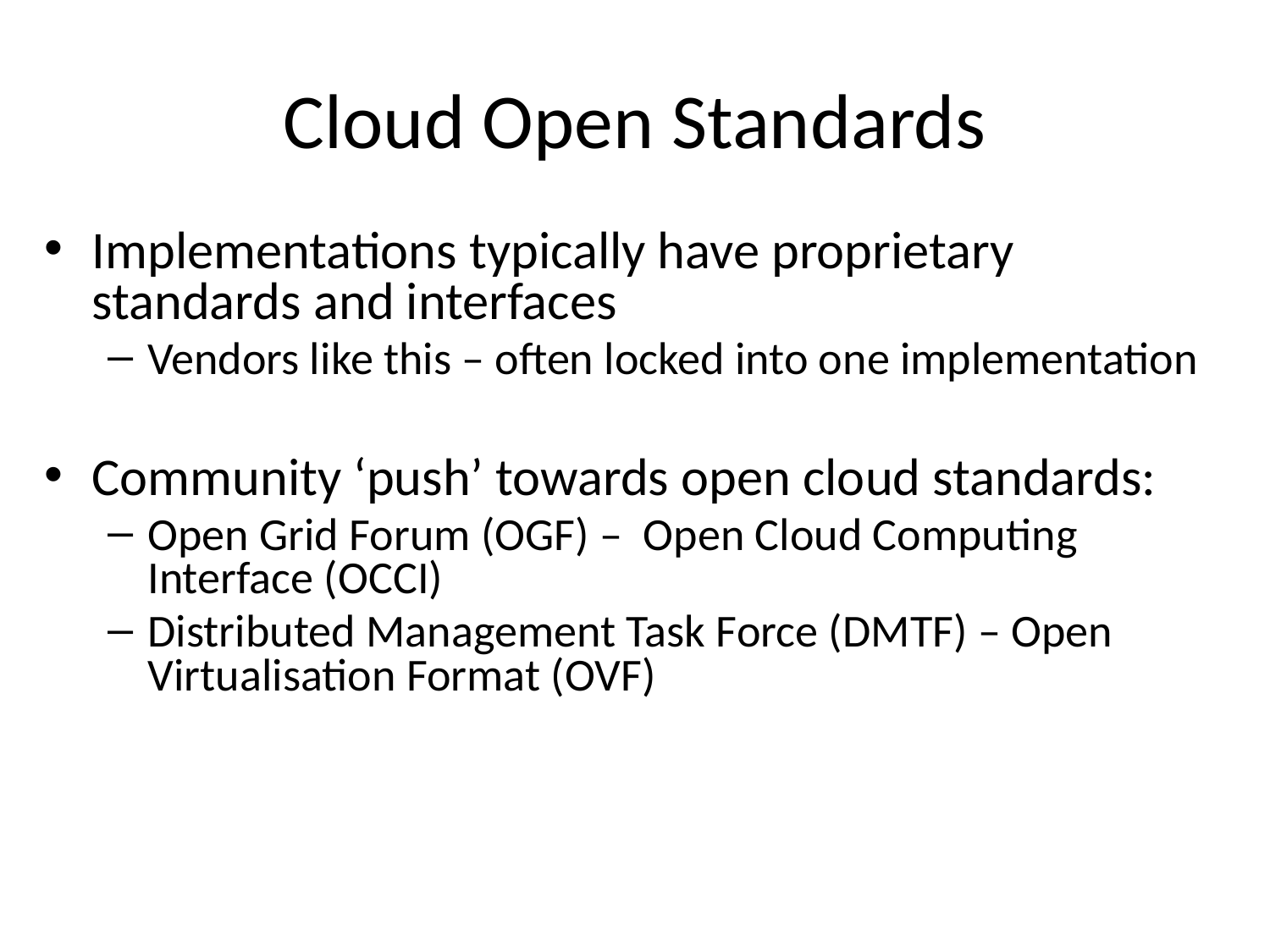

Cloud Open Standards
Implementations typically have proprietary standards and interfaces
Vendors like this – often locked into one implementation

Community ‘push’ towards open cloud standards:
Open Grid Forum (OGF) –  Open Cloud Computing Interface (OCCI)
Distributed Management Task Force (DMTF) – Open Virtualisation Format (OVF)